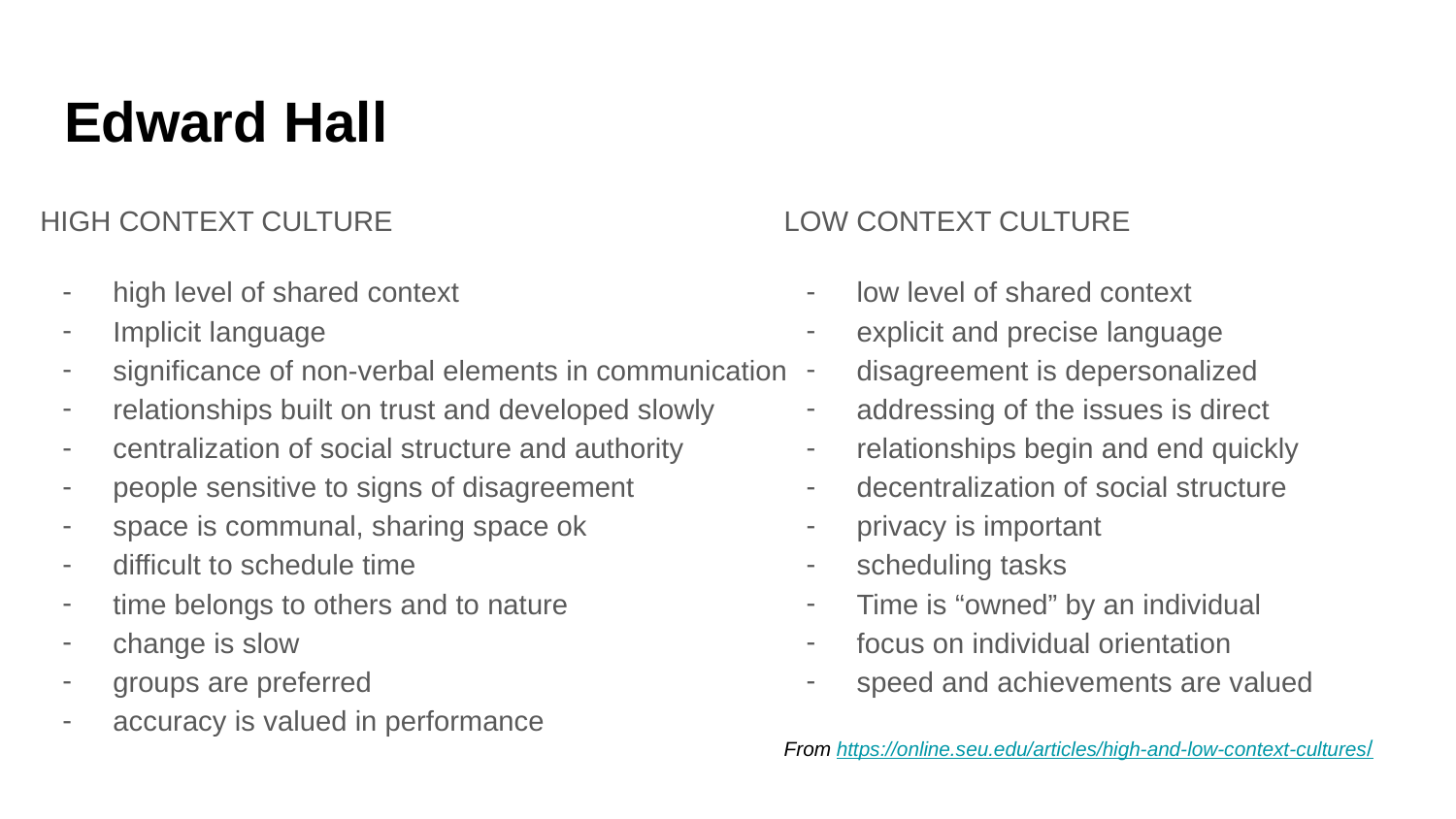

# Edward Hall
HIGH CONTEXT CULTURE
high level of shared context
Implicit language
significance of non-verbal elements in communication
relationships built on trust and developed slowly
centralization of social structure and authority
people sensitive to signs of disagreement
space is communal, sharing space ok
difficult to schedule time
time belongs to others and to nature
change is slow
groups are preferred
accuracy is valued in performance

https://www.youtube.com/watch?v=9oYfhTC9lIQ
LOW CONTEXT CULTURE
low level of shared context
explicit and precise language
disagreement is depersonalized
addressing of the issues is direct
relationships begin and end quickly
decentralization of social structure
privacy is important
scheduling tasks
Time is “owned” by an individual
focus on individual orientation
speed and achievements are valued
From https://online.seu.edu/articles/high-and-low-context-cultures/